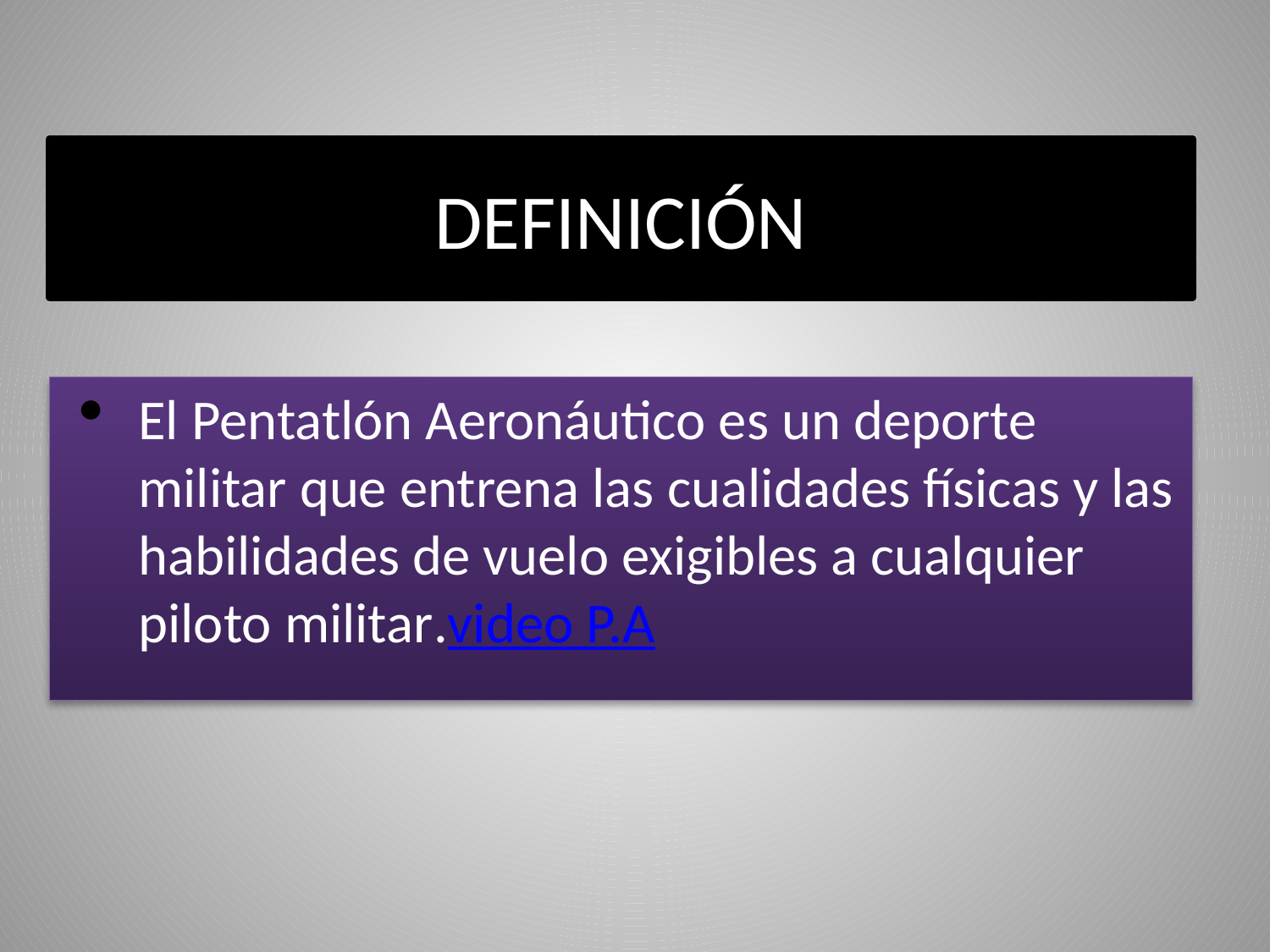

# DEFINICIÓN
El Pentatlón Aeronáutico es un deporte militar que entrena las cualidades físicas y las habilidades de vuelo exigibles a cualquier piloto militar.video P.A